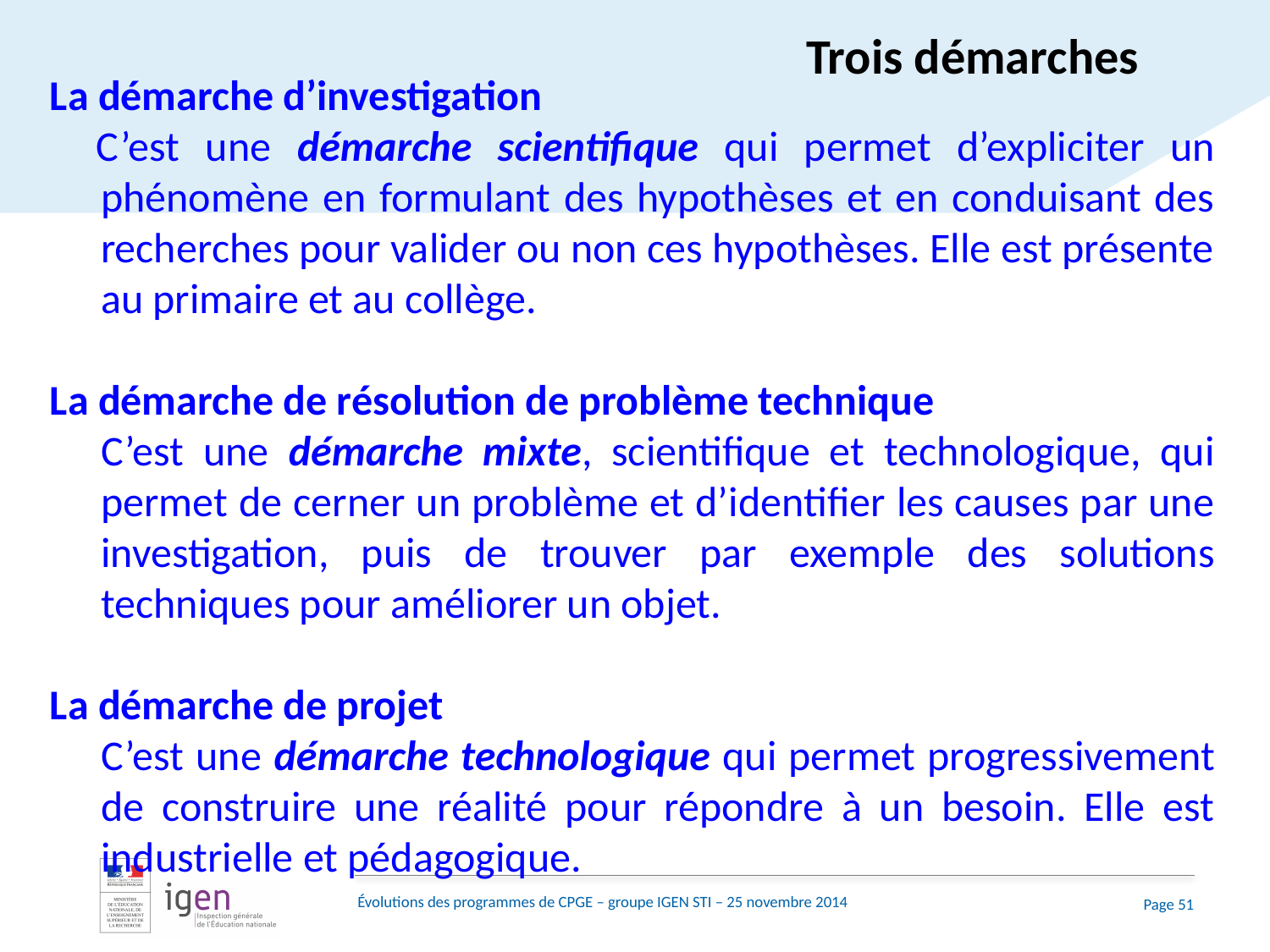

Trois démarches
La démarche d’investigation
C’est une démarche scientifique qui permet d’expliciter un phénomène en formulant des hypothèses et en conduisant des recherches pour valider ou non ces hypothèses. Elle est présente au primaire et au collège.

La démarche de résolution de problème technique
	C’est une démarche mixte, scientifique et technologique, qui permet de cerner un problème et d’identifier les causes par une investigation, puis de trouver par exemple des solutions techniques pour améliorer un objet.

La démarche de projet
	C’est une démarche technologique qui permet progressivement de construire une réalité pour répondre à un besoin. Elle est industrielle et pédagogique.